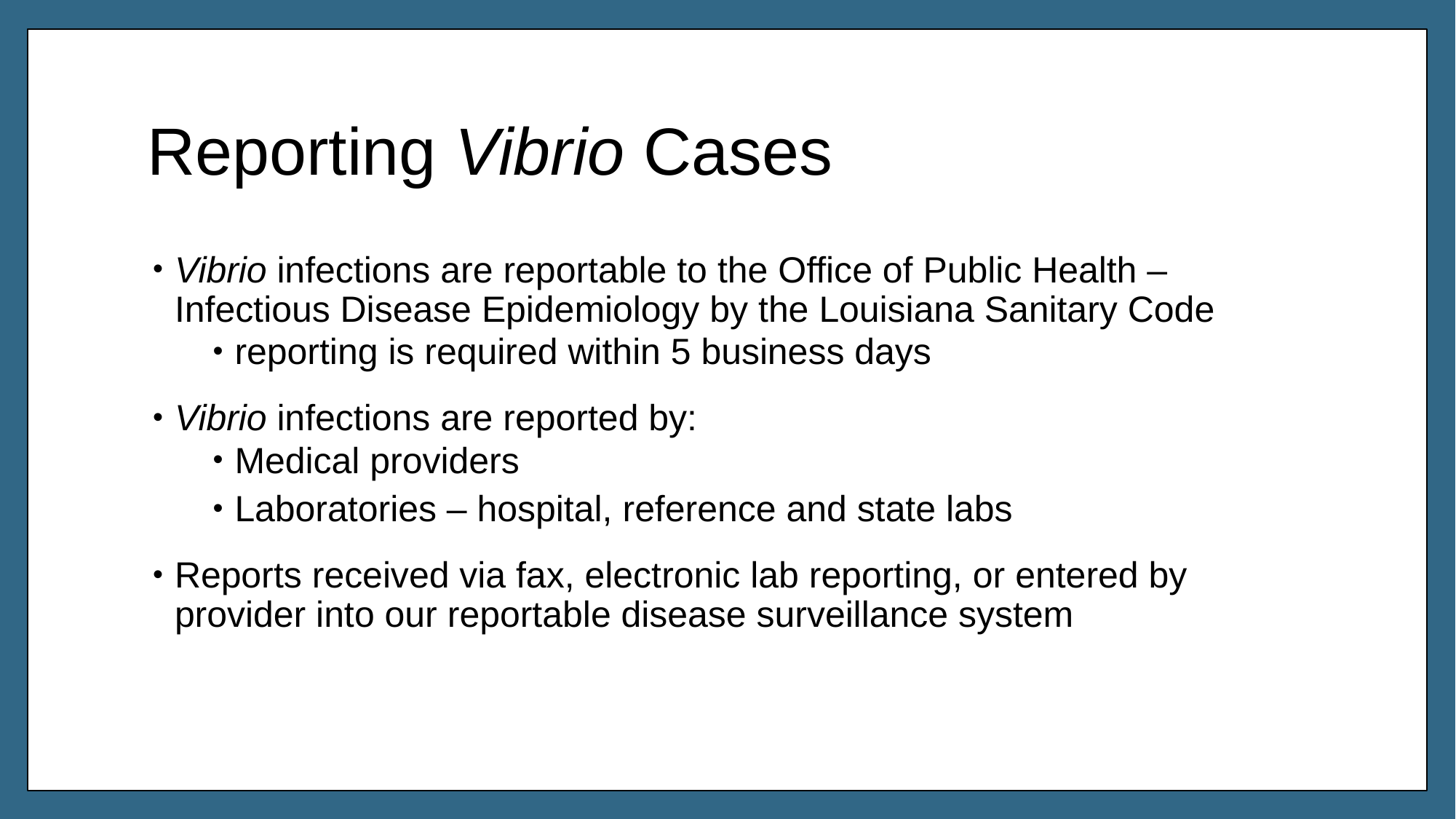

# Reporting Vibrio Cases
Vibrio infections are reportable to the Office of Public Health – Infectious Disease Epidemiology by the Louisiana Sanitary Code
reporting is required within 5 business days
Vibrio infections are reported by:
Medical providers
Laboratories – hospital, reference and state labs
Reports received via fax, electronic lab reporting, or entered by provider into our reportable disease surveillance system